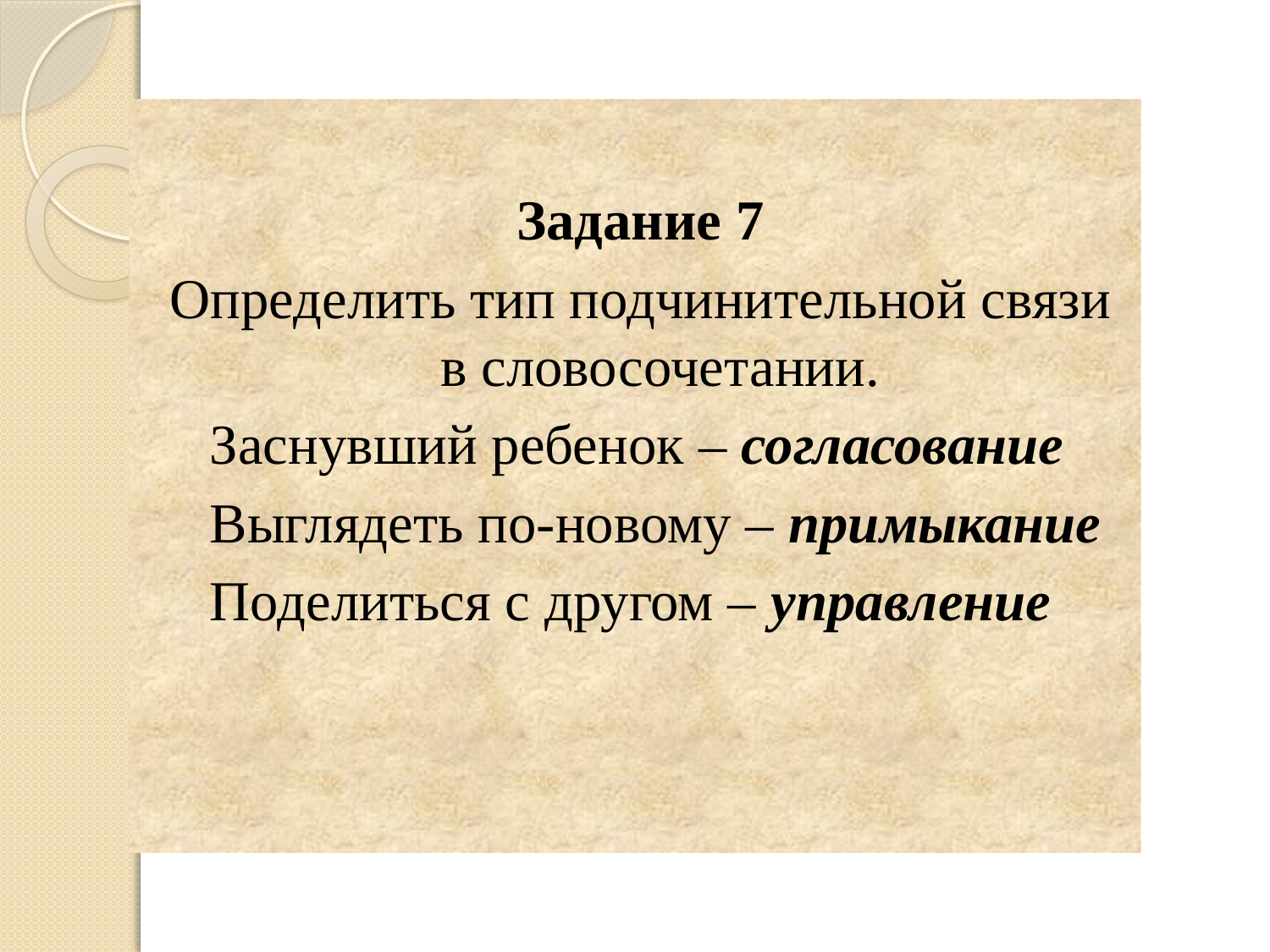

Задание 7
Определить тип подчинительной связи в словосочетании.
    Заснувший ребенок – согласование
    Выглядеть по-новому – примыкание
    Поделиться с другом – управление